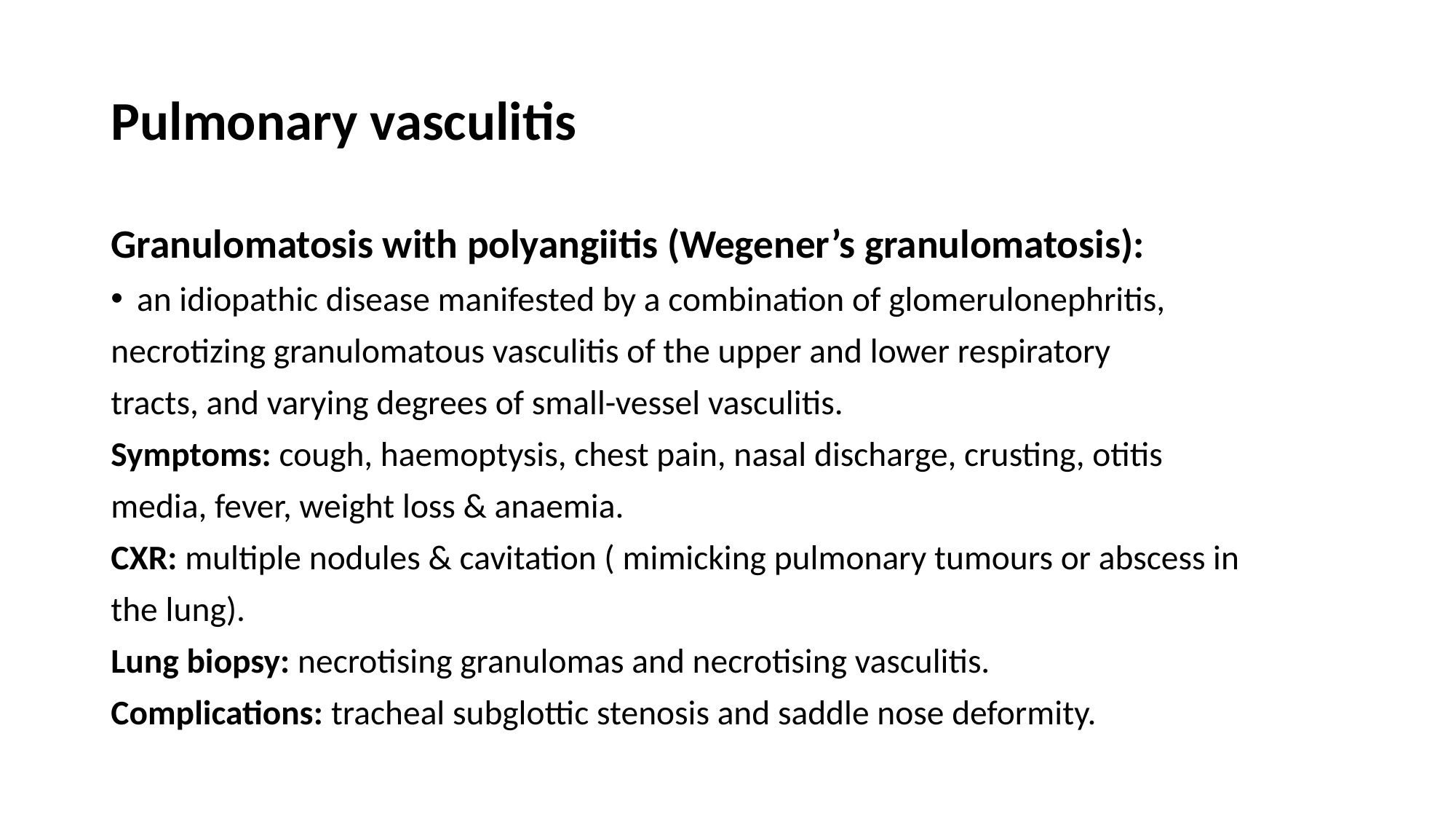

# Pulmonary vasculitis
Granulomatosis with polyangiitis (Wegener’s granulomatosis):
an idiopathic disease manifested by a combination of glomerulonephritis,
necrotizing granulomatous vasculitis of the upper and lower respiratory
tracts, and varying degrees of small-vessel vasculitis.
Symptoms: cough, haemoptysis, chest pain, nasal discharge, crusting, otitis
media, fever, weight loss & anaemia.
CXR: multiple nodules & cavitation ( mimicking pulmonary tumours or abscess in
the lung).
Lung biopsy: necrotising granulomas and necrotising vasculitis.
Complications: tracheal subglottic stenosis and saddle nose deformity.